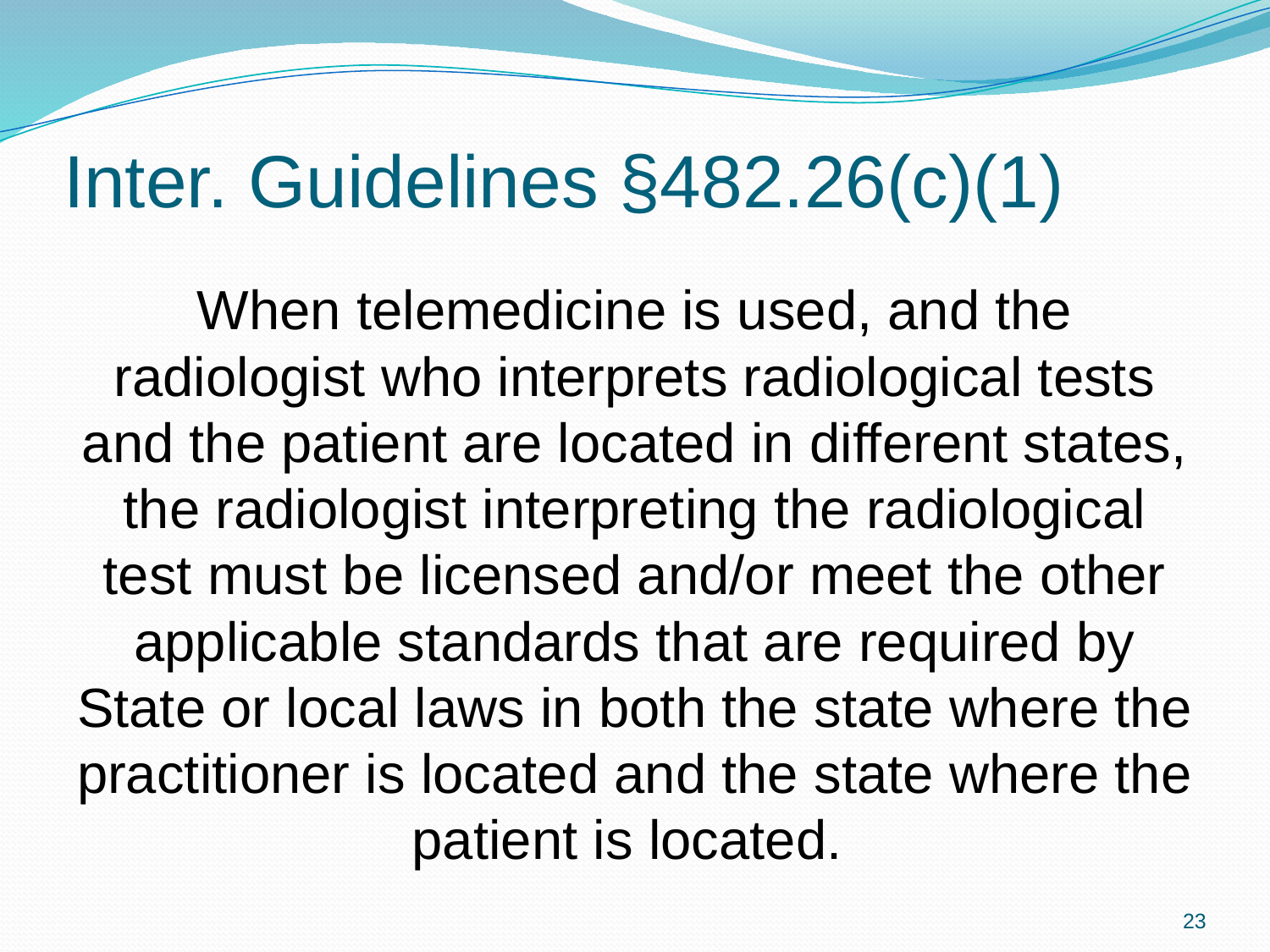

# Inter. Guidelines §482.26(c)(1)
When telemedicine is used, and the radiologist who interprets radiological tests and the patient are located in different states, the radiologist interpreting the radiological test must be licensed and/or meet the other applicable standards that are required by State or local laws in both the state where the practitioner is located and the state where the patient is located.
23